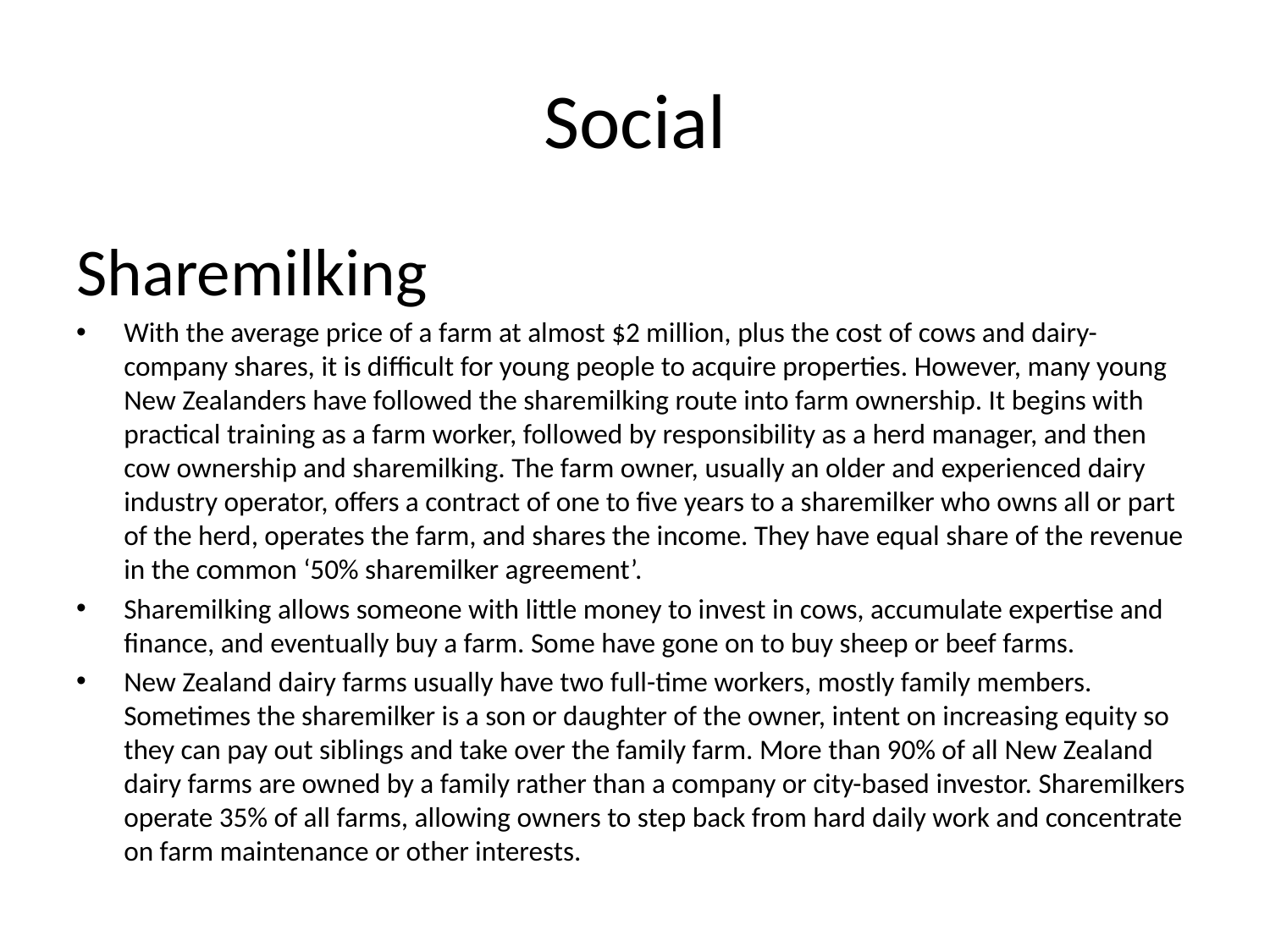

# Social
Sharemilking
With the average price of a farm at almost $2 million, plus the cost of cows and dairy-company shares, it is difficult for young people to acquire properties. However, many young New Zealanders have followed the sharemilking route into farm ownership. It begins with practical training as a farm worker, followed by responsibility as a herd manager, and then cow ownership and sharemilking. The farm owner, usually an older and experienced dairy industry operator, offers a contract of one to five years to a sharemilker who owns all or part of the herd, operates the farm, and shares the income. They have equal share of the revenue in the common ‘50% sharemilker agreement’.
Sharemilking allows someone with little money to invest in cows, accumulate expertise and finance, and eventually buy a farm. Some have gone on to buy sheep or beef farms.
New Zealand dairy farms usually have two full-time workers, mostly family members. Sometimes the sharemilker is a son or daughter of the owner, intent on increasing equity so they can pay out siblings and take over the family farm. More than 90% of all New Zealand dairy farms are owned by a family rather than a company or city-based investor. Sharemilkers operate 35% of all farms, allowing owners to step back from hard daily work and concentrate on farm maintenance or other interests.